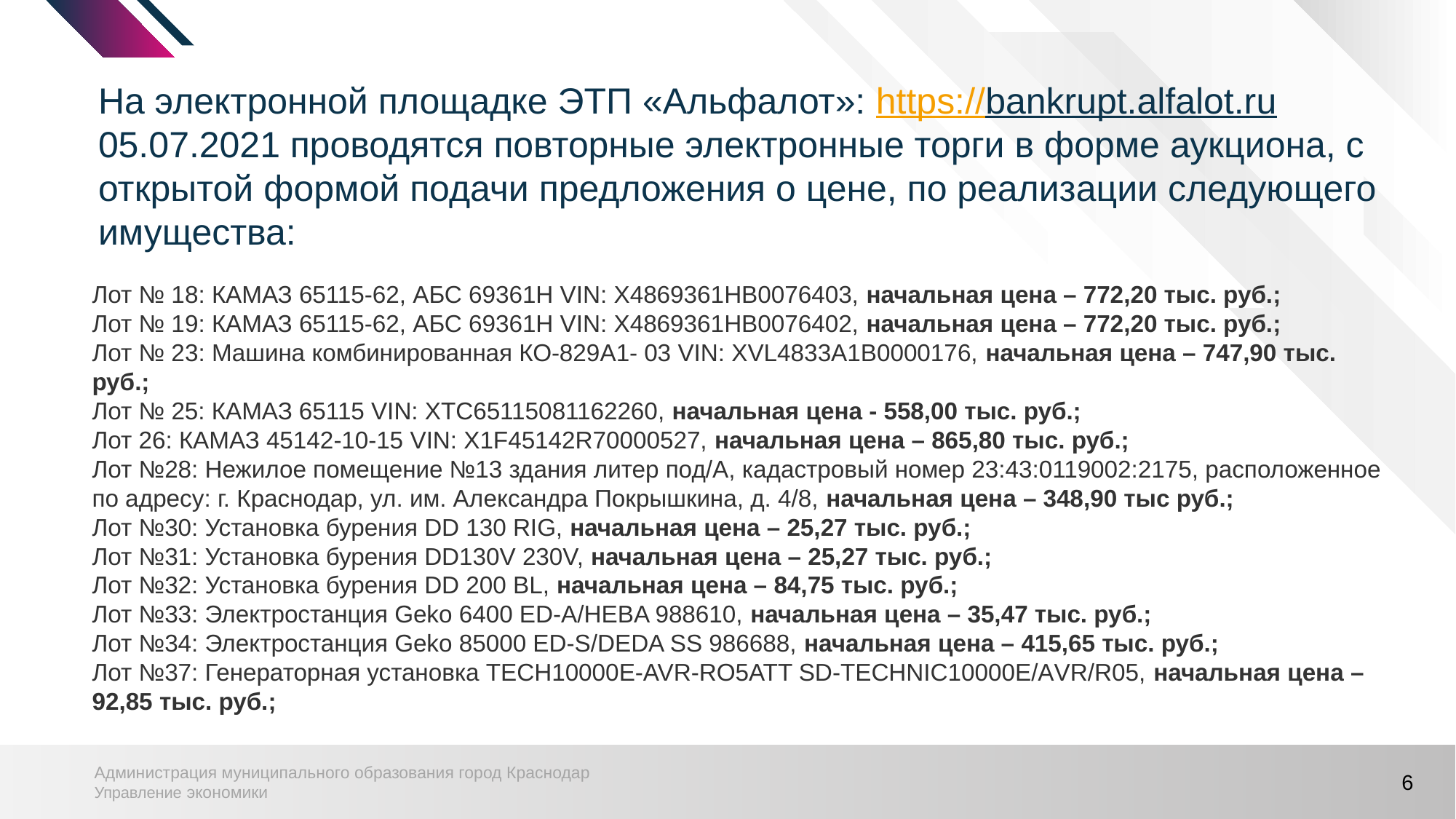

На электронной площадке ЭТП «Альфалот»: https://bankrupt.alfalot.ru 05.07.2021 проводятся повторные электронные торги в форме аукциона, с открытой формой подачи предложения о цене, по реализации следующего имущества:

Лот № 18: КАМАЗ 65115-62, АБС 69361Н VIN: X4869361HB0076403, начальная цена – 772,20 тыс. руб.;
Лот № 19: КАМАЗ 65115-62, АБС 69361Н VIN: X4869361HB0076402, начальная цена – 772,20 тыс. руб.;
Лот № 23: Машина комбинированная КО-829А1- 03 VIN: XVL4833A1B0000176, начальная цена – 747,90 тыс. руб.;
Лот № 25: КАМАЗ 65115 VIN: XTC65115081162260, начальная цена - 558,00 тыс. руб.;
Лот 26: КАМАЗ 45142-10-15 VIN: X1F45142R70000527, начальная цена – 865,80 тыс. руб.;
Лот №28: Нежилое помещение №13 здания литер под/А, кадастровый номер 23:43:0119002:2175, расположенное по адресу: г. Краснодар, ул. им. Александра Покрышкина, д. 4/8, начальная цена – 348,90 тыс руб.;
Лот №30: Установка бурения DD 130 RIG, начальная цена – 25,27 тыс. руб.;
Лот №31: Установка бурения DD130V 230V, начальная цена – 25,27 тыс. руб.;
Лот №32: Установка бурения DD 200 BL, начальная цена – 84,75 тыс. руб.;
Лот №33: Электростанция Geko 6400 ED-A/HEBA 988610, начальная цена – 35,47 тыс. руб.;
Лот №34: Электростанция Geko 85000 ED-S/DEDA SS 986688, начальная цена – 415,65 тыс. руб.;
Лот №37: Генераторная установка TECH10000E-AVR-RО5ATT SD-TECHNIC10000Е/АVR/R05, начальная цена – 92,85 тыс. руб.;